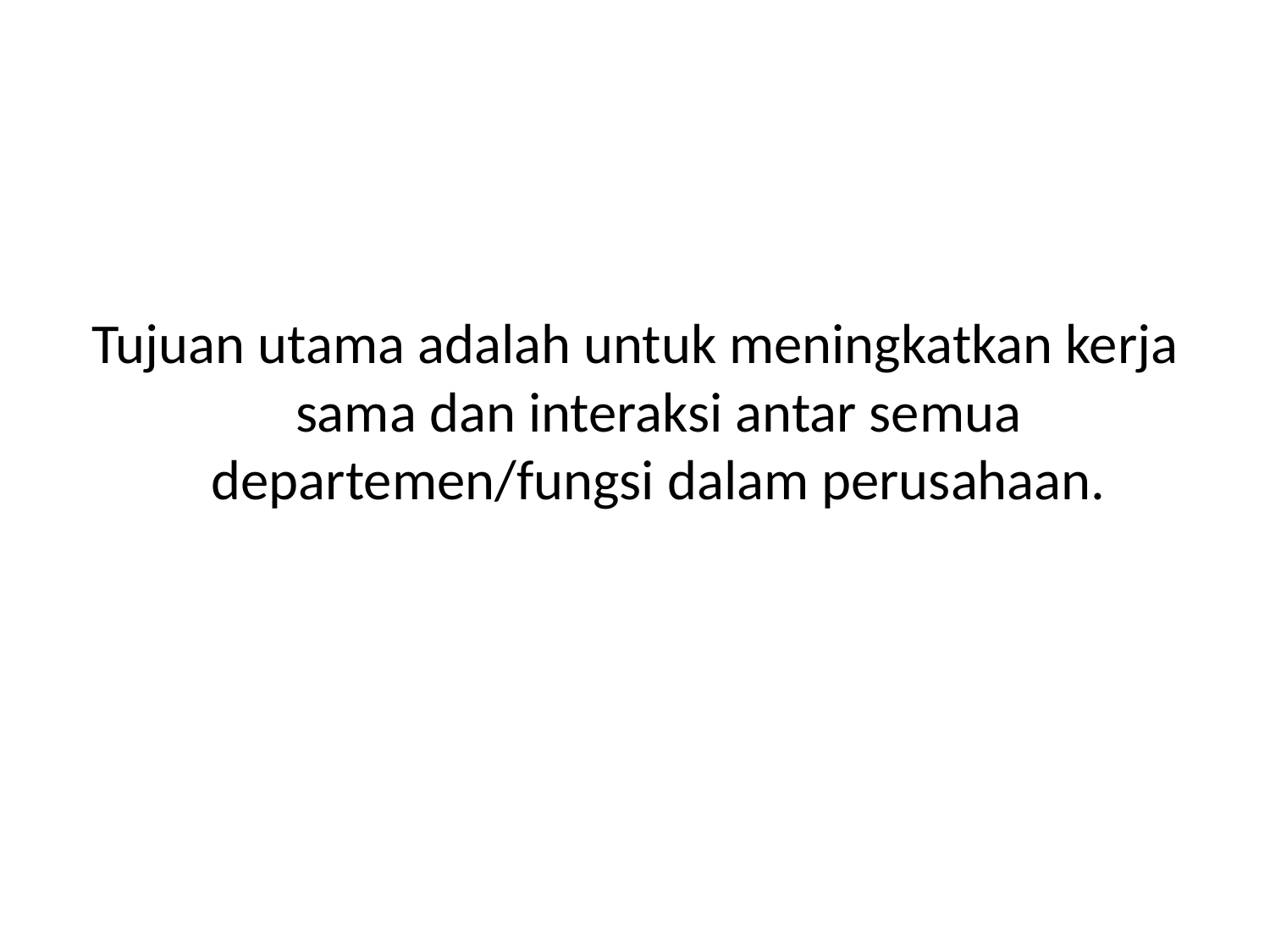

#

Tujuan utama adalah untuk meningkatkan kerja sama dan interaksi antar semua departemen/fungsi dalam perusahaan.